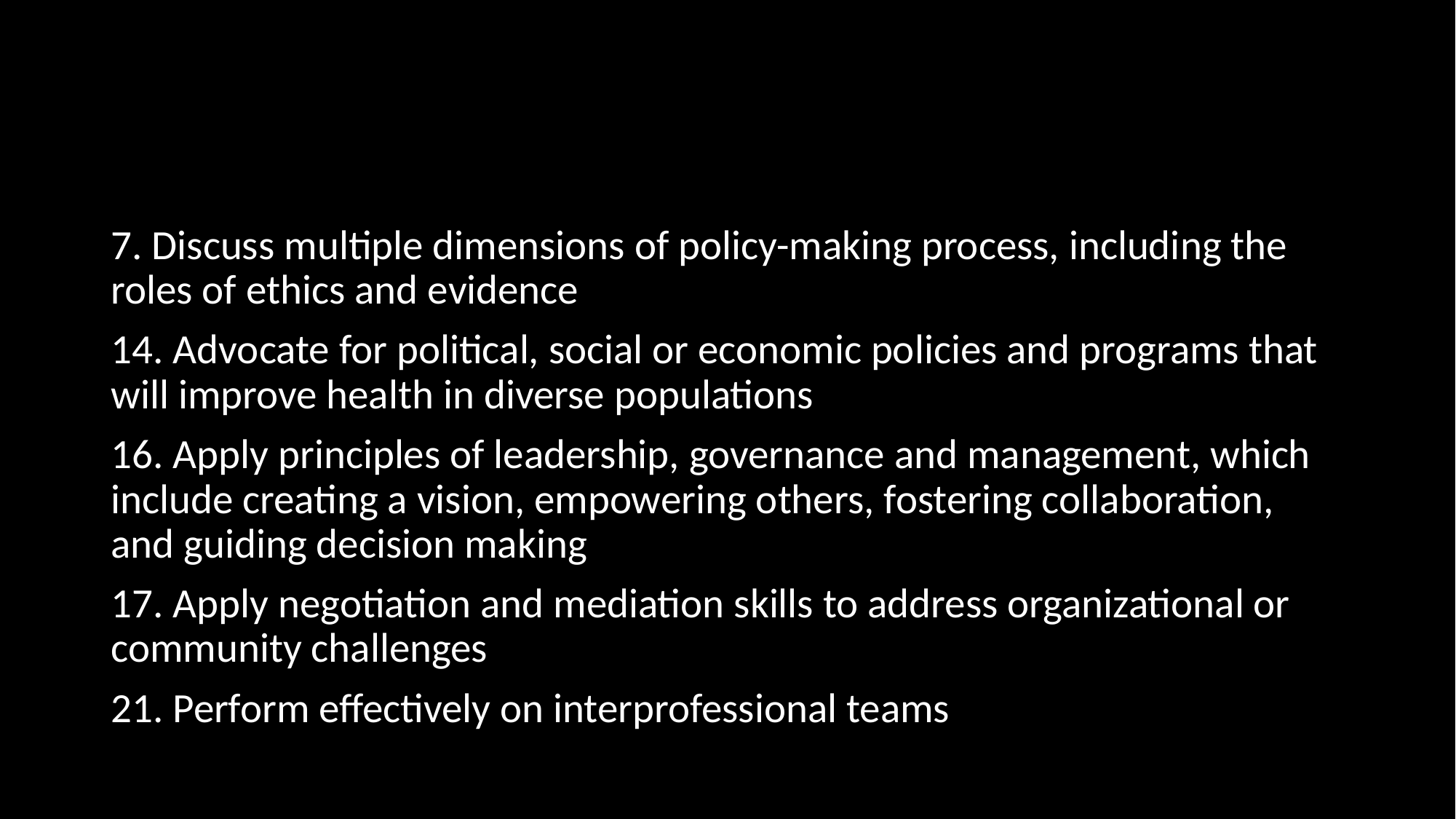

#
7. Discuss multiple dimensions of policy-making process, including the roles of ethics and evidence
14. Advocate for political, social or economic policies and programs that will improve health in diverse populations
16. Apply principles of leadership, governance and management, which include creating a vision, empowering others, fostering collaboration, and guiding decision making
17. Apply negotiation and mediation skills to address organizational or community challenges
21. Perform effectively on interprofessional teams